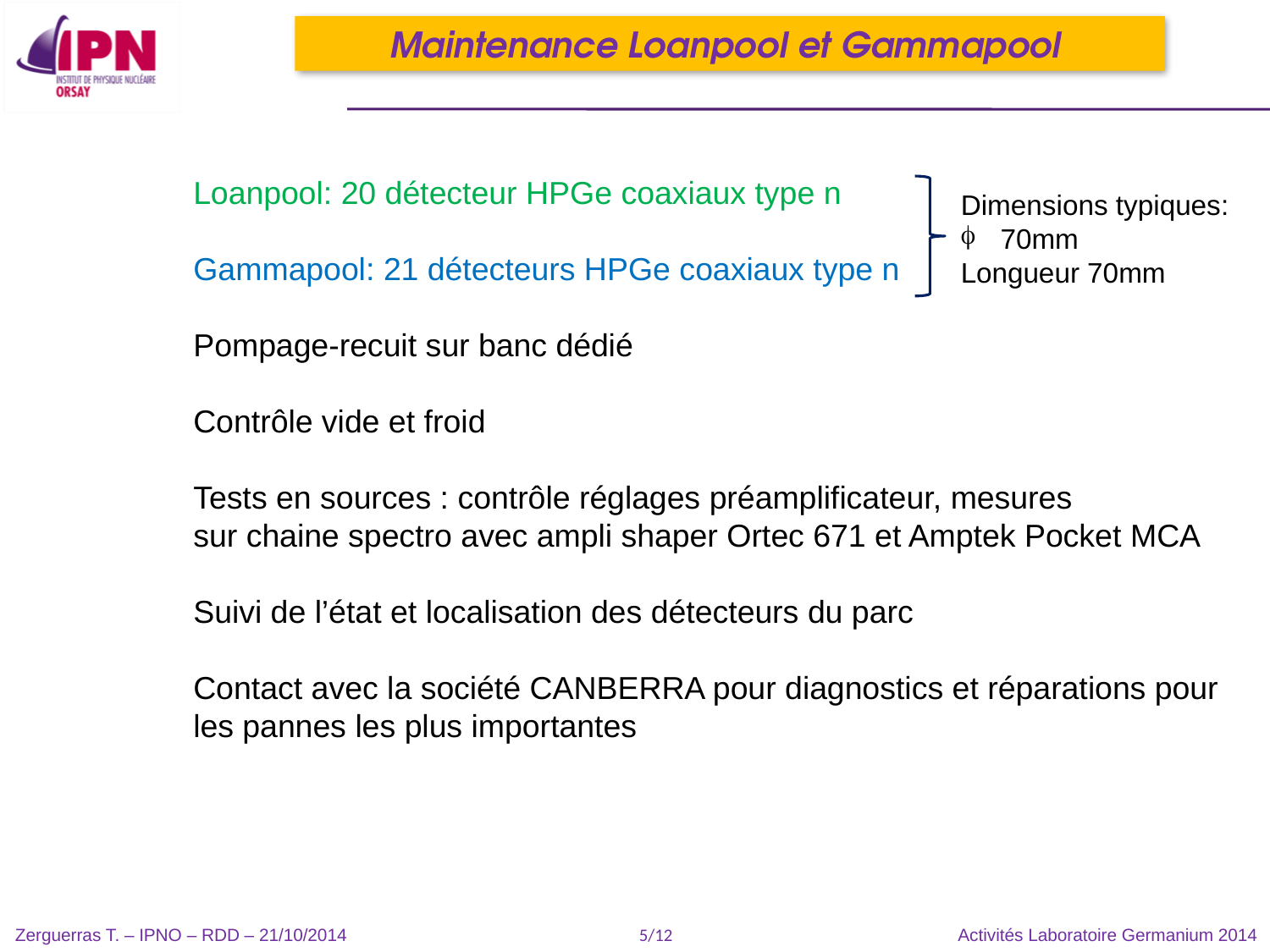

Maintenance Loanpool et Gammapool
Loanpool: 20 détecteur HPGe coaxiaux type n

Gammapool: 21 détecteurs HPGe coaxiaux type n

Pompage-recuit sur banc dédié

Contrôle vide et froid

Tests en sources : contrôle réglages préamplificateur, mesures
sur chaine spectro avec ampli shaper Ortec 671 et Amptek Pocket MCA

Suivi de l’état et localisation des détecteurs du parc

Contact avec la société CANBERRA pour diagnostics et réparations pour
les pannes les plus importantes

Dimensions typiques:
70mm
Longueur 70mm